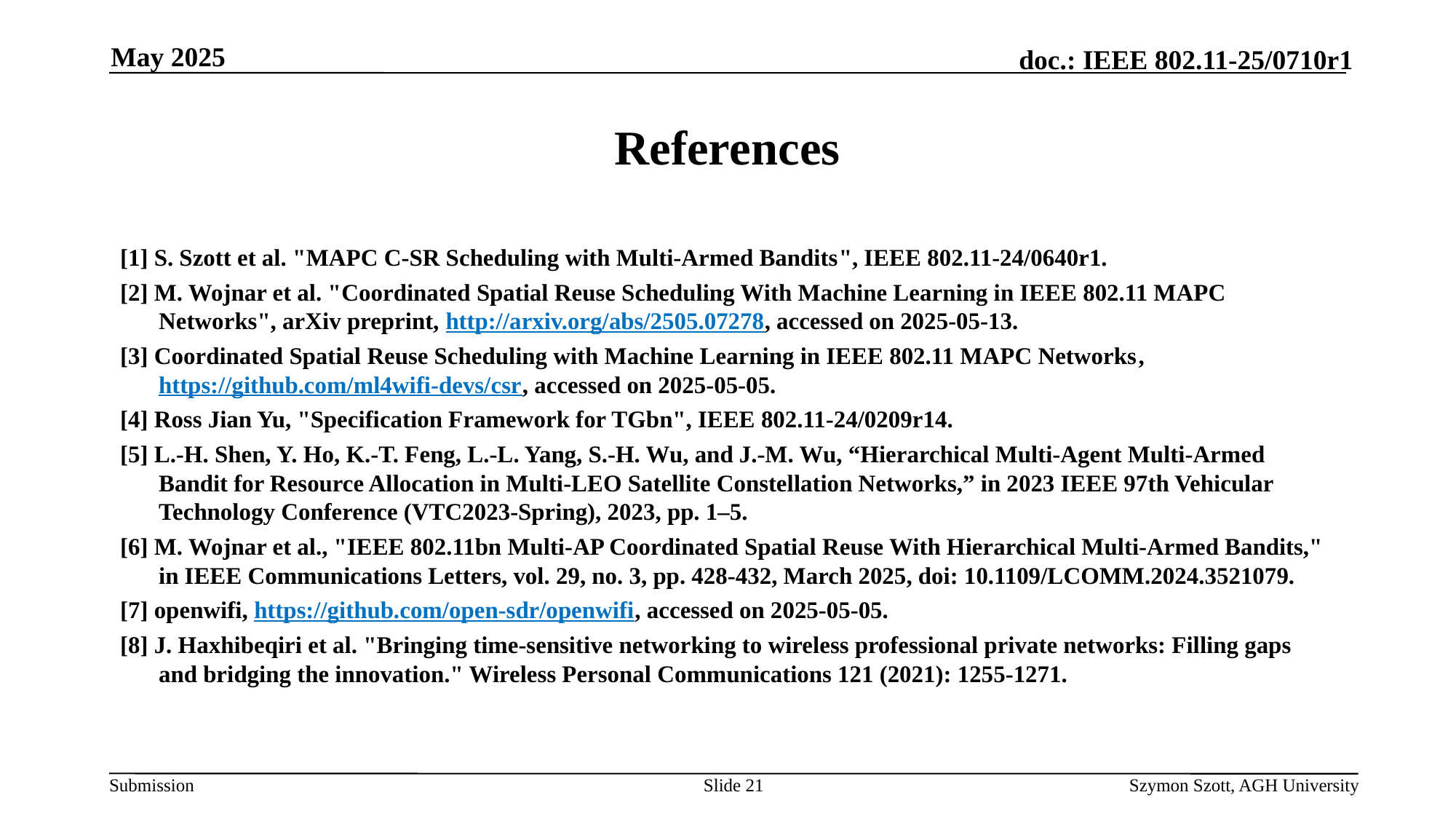

May 2025
# References
[1] S. Szott et al. "MAPC C-SR Scheduling with Multi-Armed Bandits", IEEE 802.11-24/0640r1.
[2] M. Wojnar et al. "Coordinated Spatial Reuse Scheduling With Machine Learning in IEEE 802.11 MAPC Networks", arXiv preprint, http://arxiv.org/abs/2505.07278, accessed on 2025-05-13.
[3] Coordinated Spatial Reuse Scheduling with Machine Learning in IEEE 802.11 MAPC Networks, https://github.com/ml4wifi-devs/csr, accessed on 2025-05-05.
[4] Ross Jian Yu, "Specification Framework for TGbn", IEEE 802.11-24/0209r14.
[5] L.-H. Shen, Y. Ho, K.-T. Feng, L.-L. Yang, S.-H. Wu, and J.-M. Wu, “Hierarchical Multi-Agent Multi-Armed Bandit for Resource Allocation in Multi-LEO Satellite Constellation Networks,” in 2023 IEEE 97th Vehicular Technology Conference (VTC2023-Spring), 2023, pp. 1–5.
[6] M. Wojnar et al., "IEEE 802.11bn Multi-AP Coordinated Spatial Reuse With Hierarchical Multi-Armed Bandits," in IEEE Communications Letters, vol. 29, no. 3, pp. 428-432, March 2025, doi: 10.1109/LCOMM.2024.3521079.
[7] openwifi, https://github.com/open-sdr/openwifi, accessed on 2025-05-05.
[8] J. Haxhibeqiri et al. "Bringing time-sensitive networking to wireless professional private networks: Filling gaps and bridging the innovation." Wireless Personal Communications 121 (2021): 1255-1271.
Slide 21
Szymon Szott, AGH University